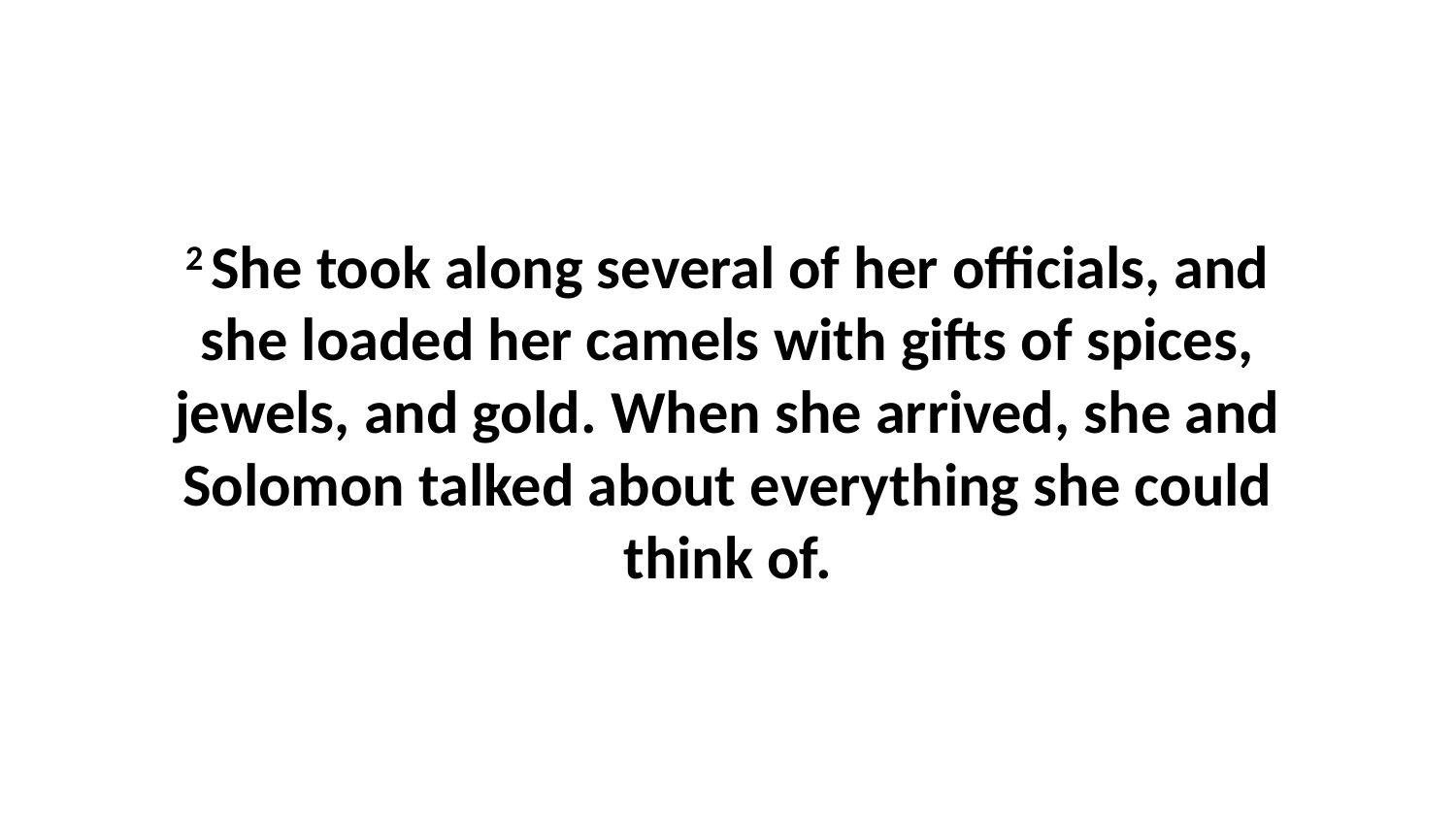

2 She took along several of her officials, and she loaded her camels with gifts of spices, jewels, and gold. When she arrived, she and Solomon talked about everything she could think of.